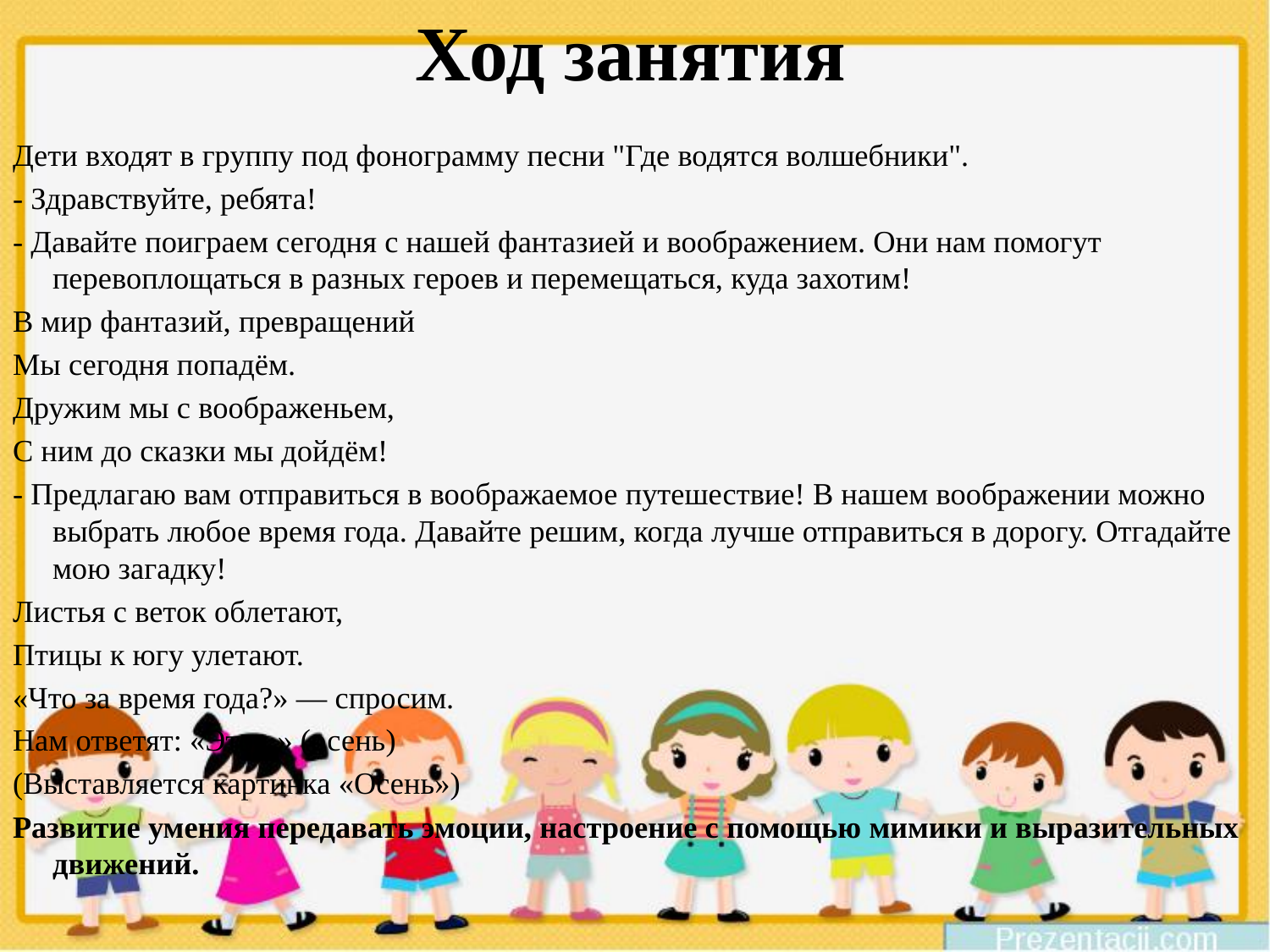

# Ход занятия
Дети входят в группу под фонограмму песни "Где водятся волшебники".
- Здравствуйте, ребята!
- Давайте поиграем сегодня с нашей фантазией и воображением. Они нам помогут перевоплощаться в разных героев и перемещаться, куда захотим!
В мир фантазий, превращений
Мы сегодня попадём.
Дружим мы с воображеньем,
С ним до сказки мы дойдём!
- Предлагаю вам отправиться в воображаемое путешествие! В нашем воображении можно выбрать любое время года. Давайте решим, когда лучше отправиться в дорогу. Отгадайте мою загадку!
Листья с веток облетают,
Птицы к югу улетают.
«Что за время года?» — спросим.
Нам ответят: «Это...» (осень)
(Выставляется картинка «Осень»)
Развитие умения передавать эмоции, настроение с помощью мимики и выразительных движений.